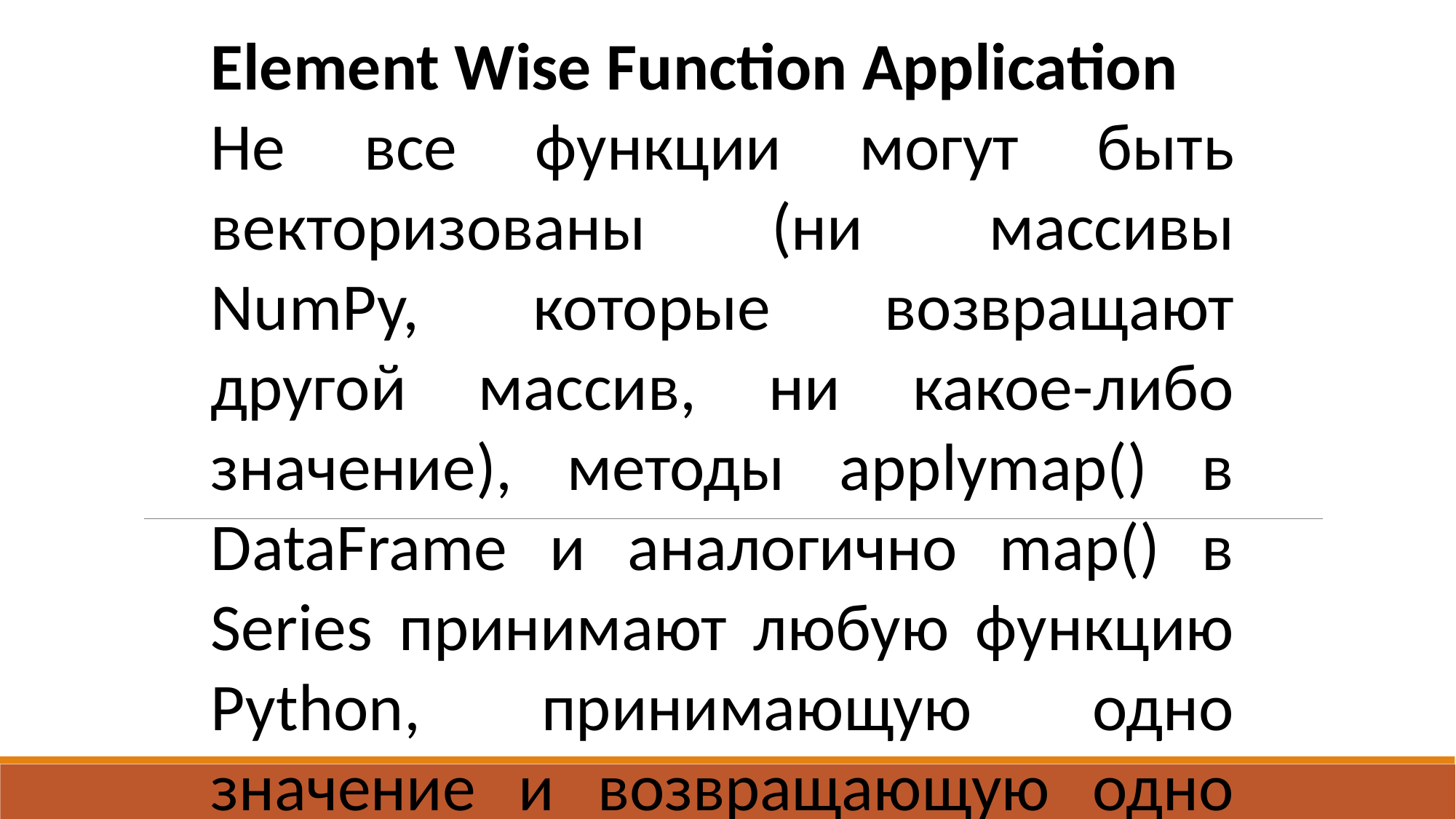

Element Wise Function Application
Не все функции могут быть векторизованы (ни массивы NumPy, которые возвращают другой массив, ни какое-либо значение), методы applymap() в DataFrame и аналогично map() в Series принимают любую функцию Python, принимающую одно значение и возвращающую одно значение.